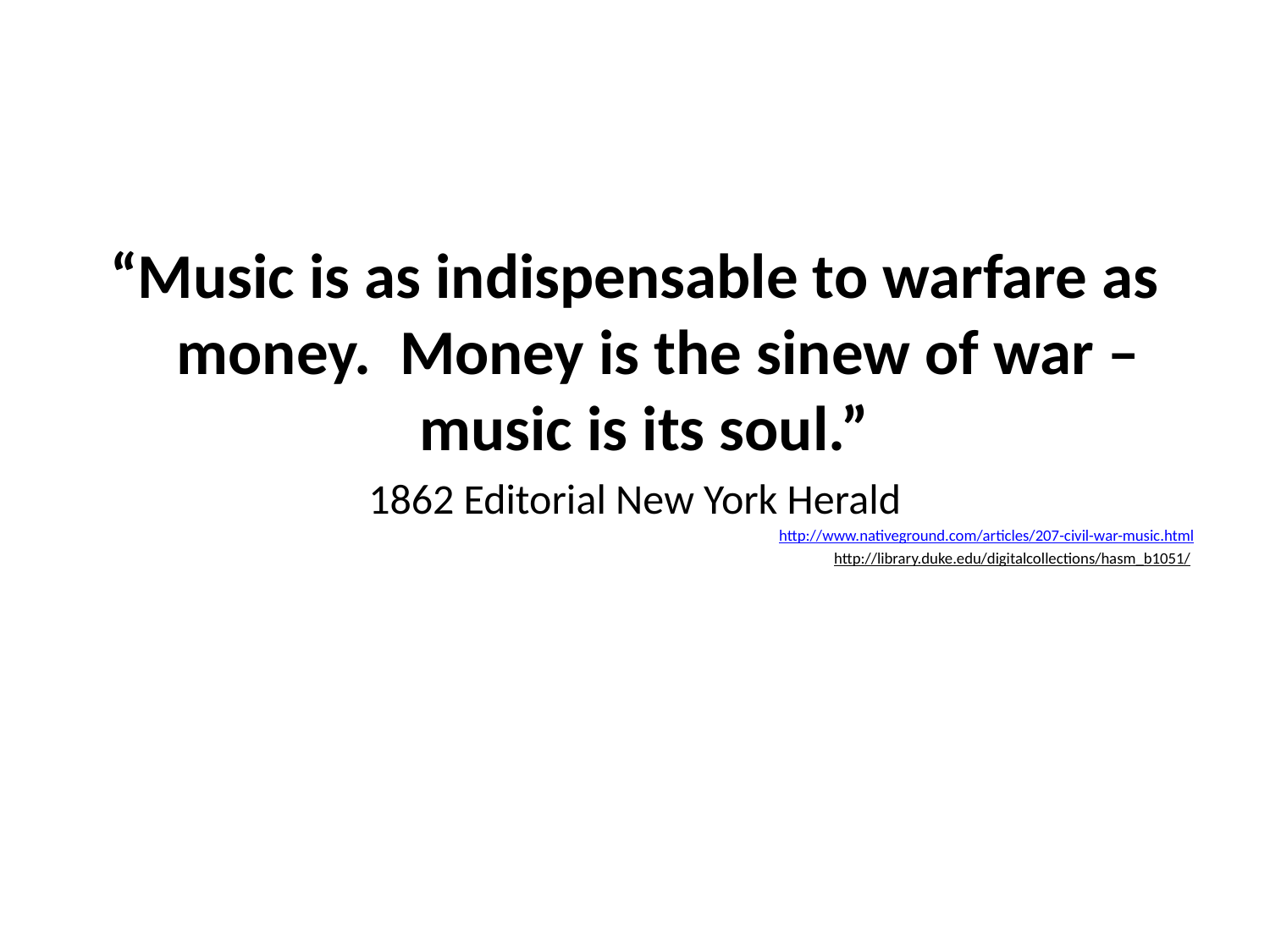

#

“Music is as indispensable to warfare as money.  Money is the sinew of war – music is its soul.”
1862 Editorial New York Herald
http://www.nativeground.com/articles/207-civil-war-music.html
http://library.duke.edu/digitalcollections/hasm_b1051/